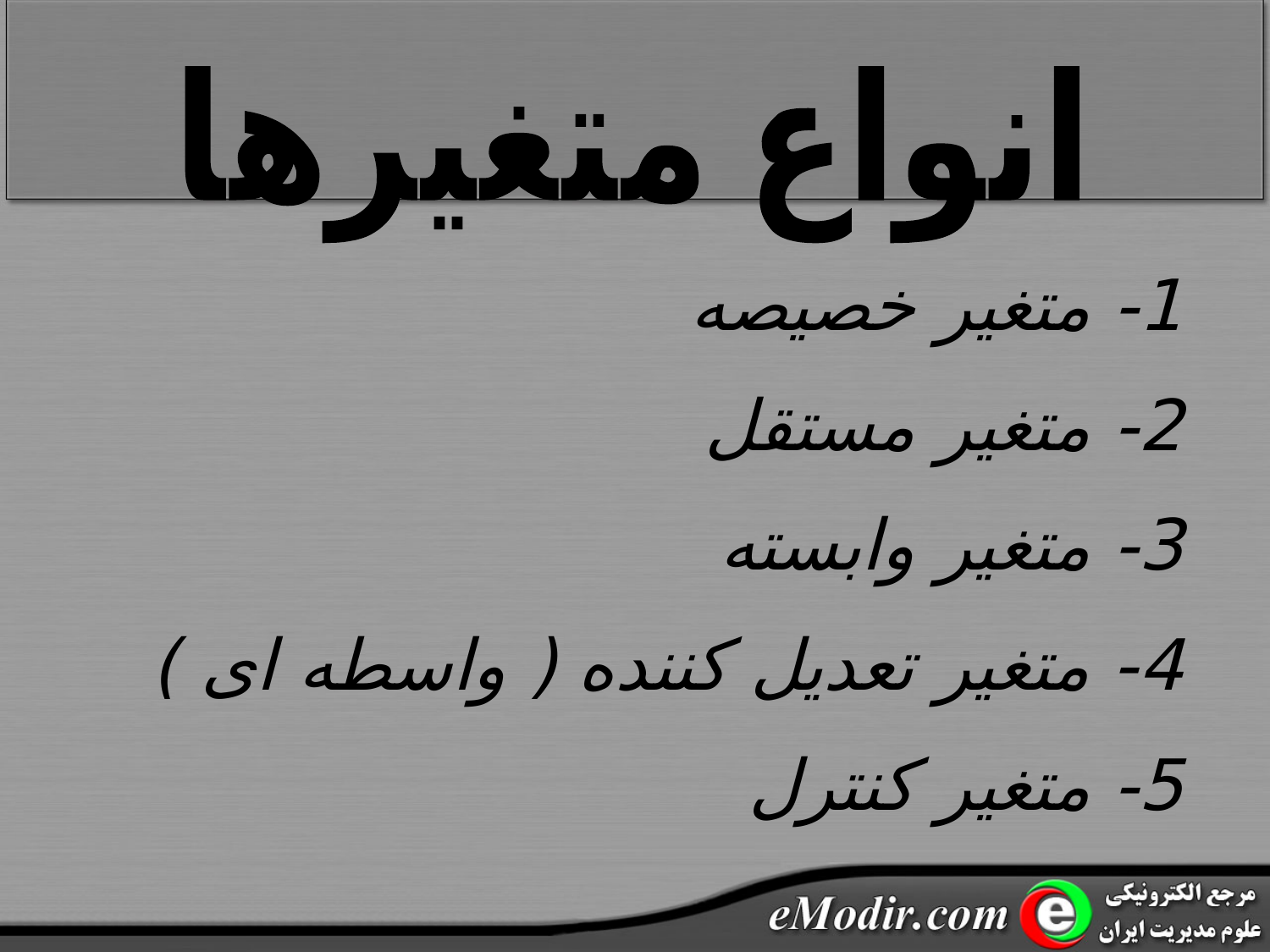

انواع متغیرها
1- متغیر خصیصه
2- متغیر مستقل
3- متغیر وابسته
4- متغیر تعدیل کننده ( واسطه ای )
5- متغیر کنترل